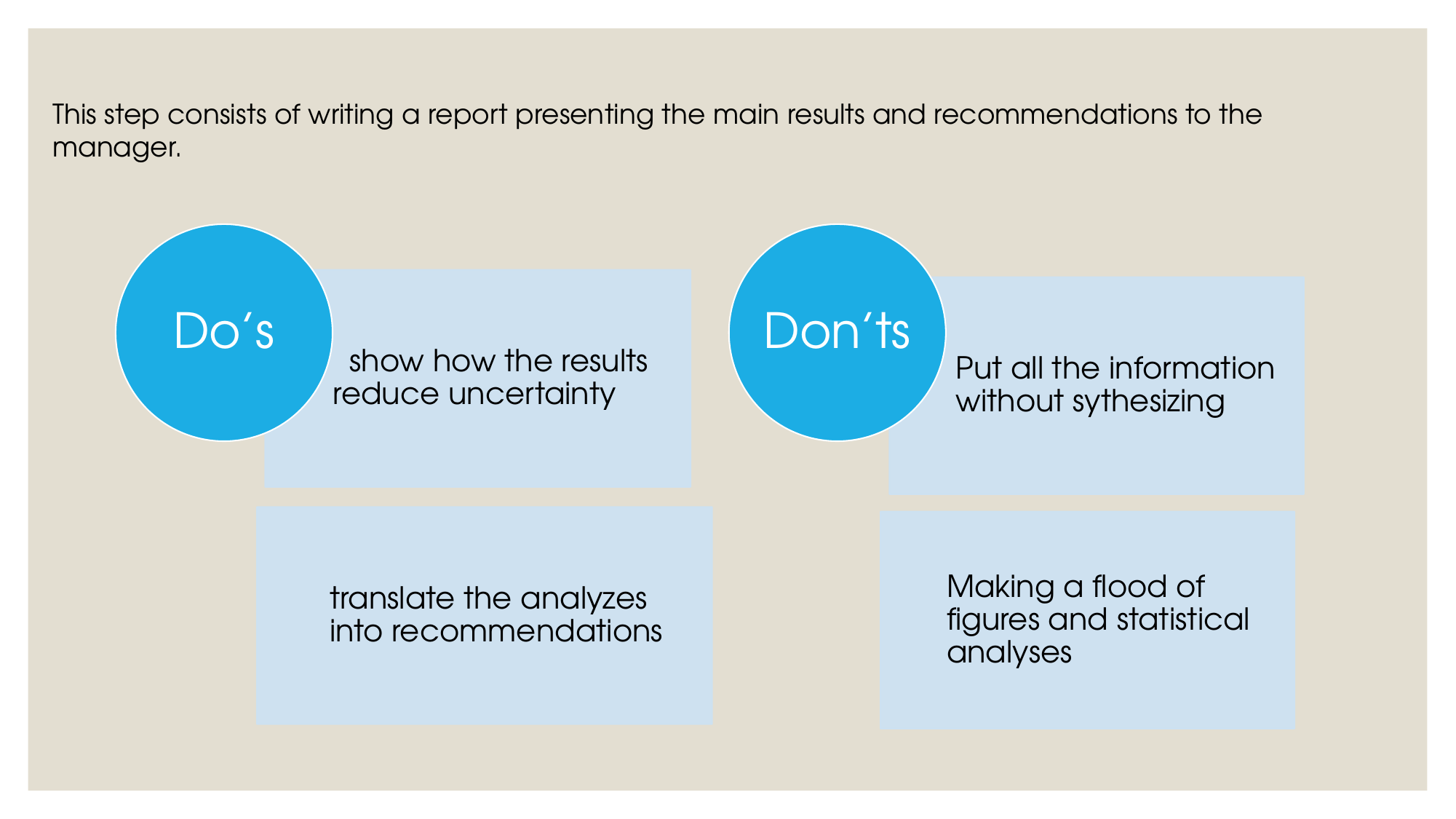

This step consists of writing a report presenting the main results and recommendations to the manager.
  show how the results reduce uncertainty
translate the analyzes into recommendations
Do’s
Put all the information without sythesizing
Making a flood of figures and statistical analyses
Don’ts